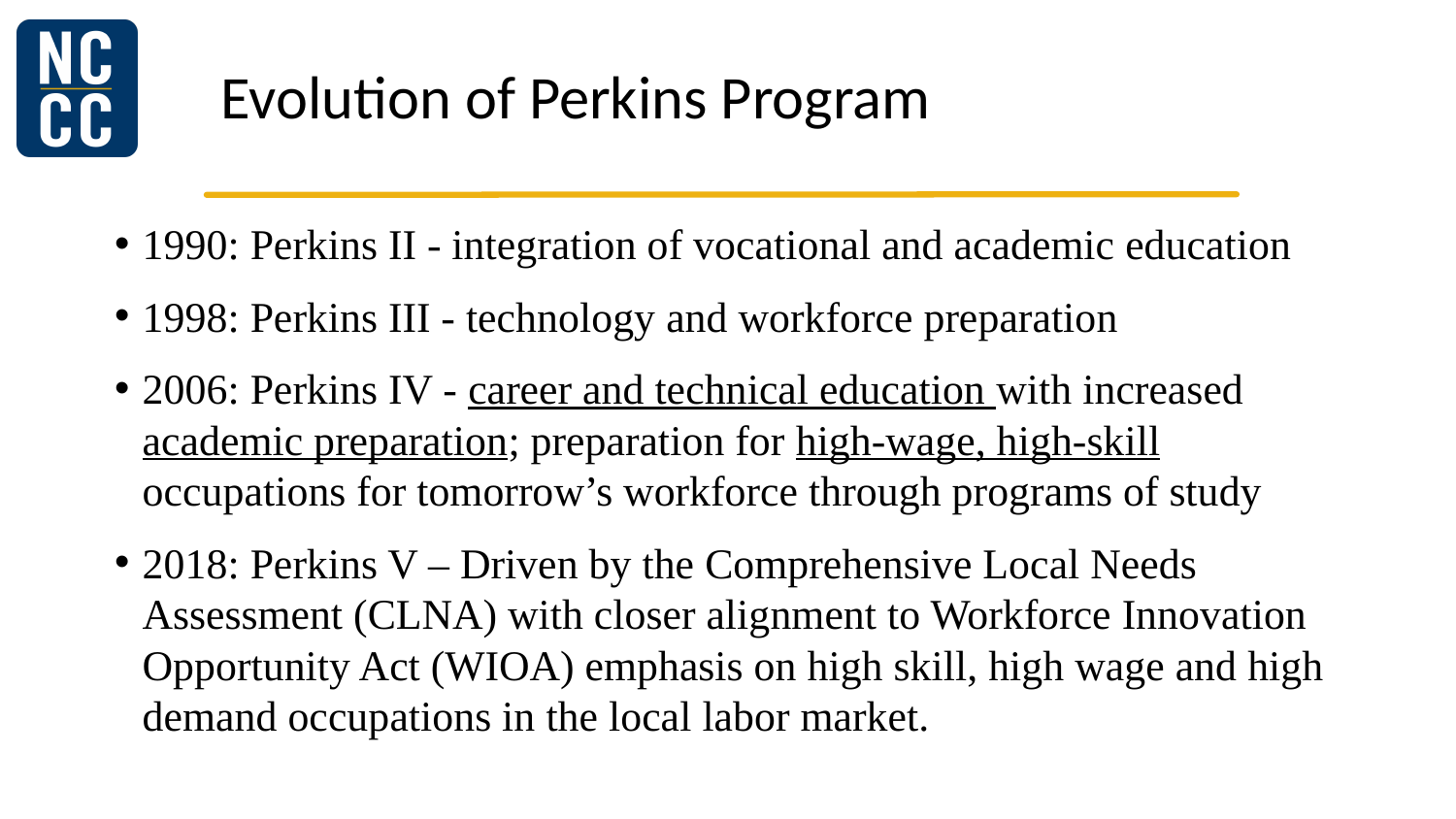

# Evolution of Perkins Program
1990: Perkins II - integration of vocational and academic education
1998: Perkins III - technology and workforce preparation
2006: Perkins IV - career and technical education with increased academic preparation; preparation for high-wage, high-skill occupations for tomorrow’s workforce through programs of study
2018: Perkins V – Driven by the Comprehensive Local Needs Assessment (CLNA) with closer alignment to Workforce Innovation Opportunity Act (WIOA) emphasis on high skill, high wage and high demand occupations in the local labor market.